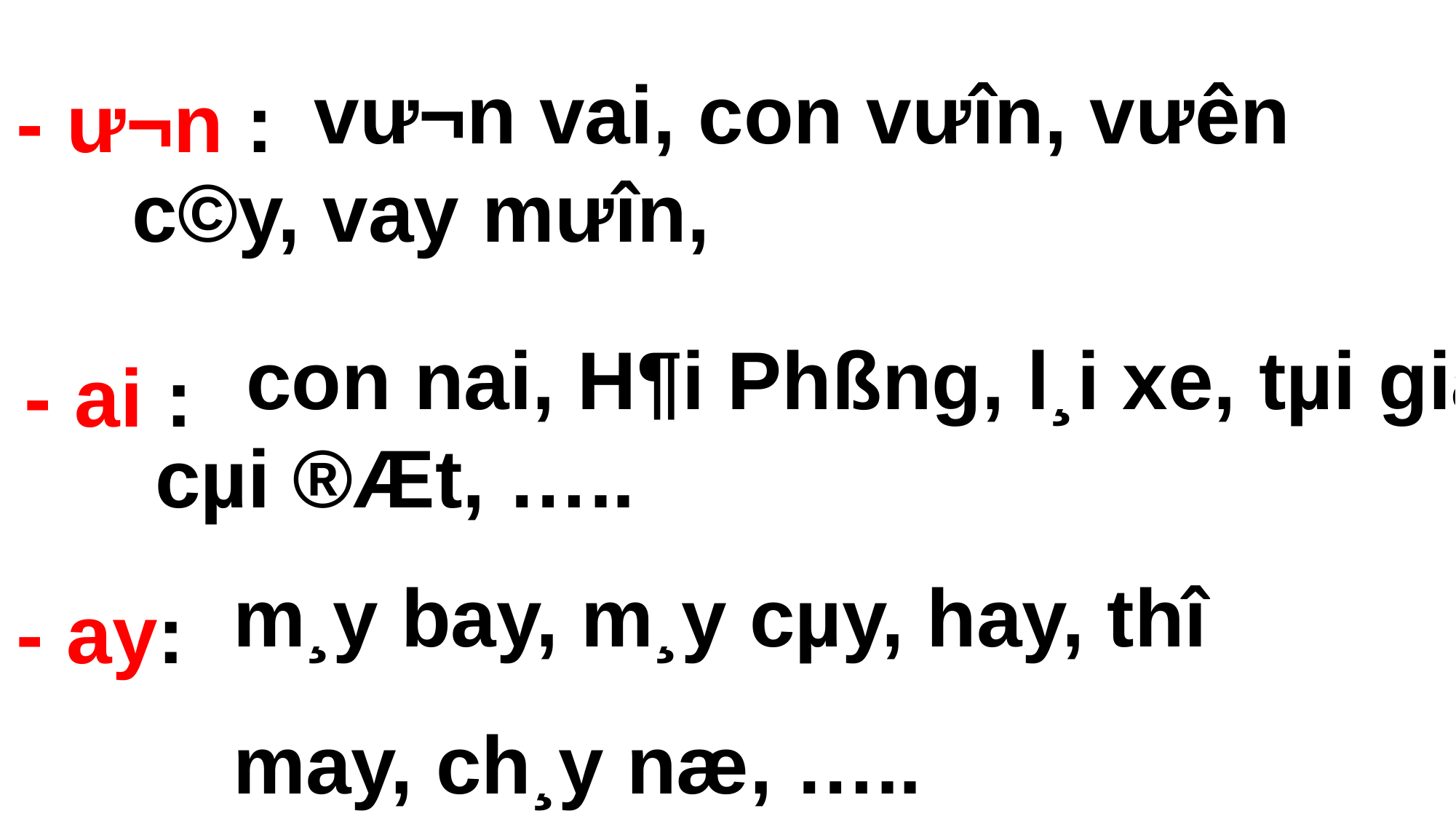

- ­ư¬n :
        v­ư¬n vai, con v­ưîn, v­ưên c©y, vay m­ưîn,
- ai :
     con nai, H¶i Phßng, l¸i xe, tµi giái,  cµi ®Æt, …..
m¸y bay, m¸y cµy, hay, thî may, ch¸y næ, …..
- ­ay: